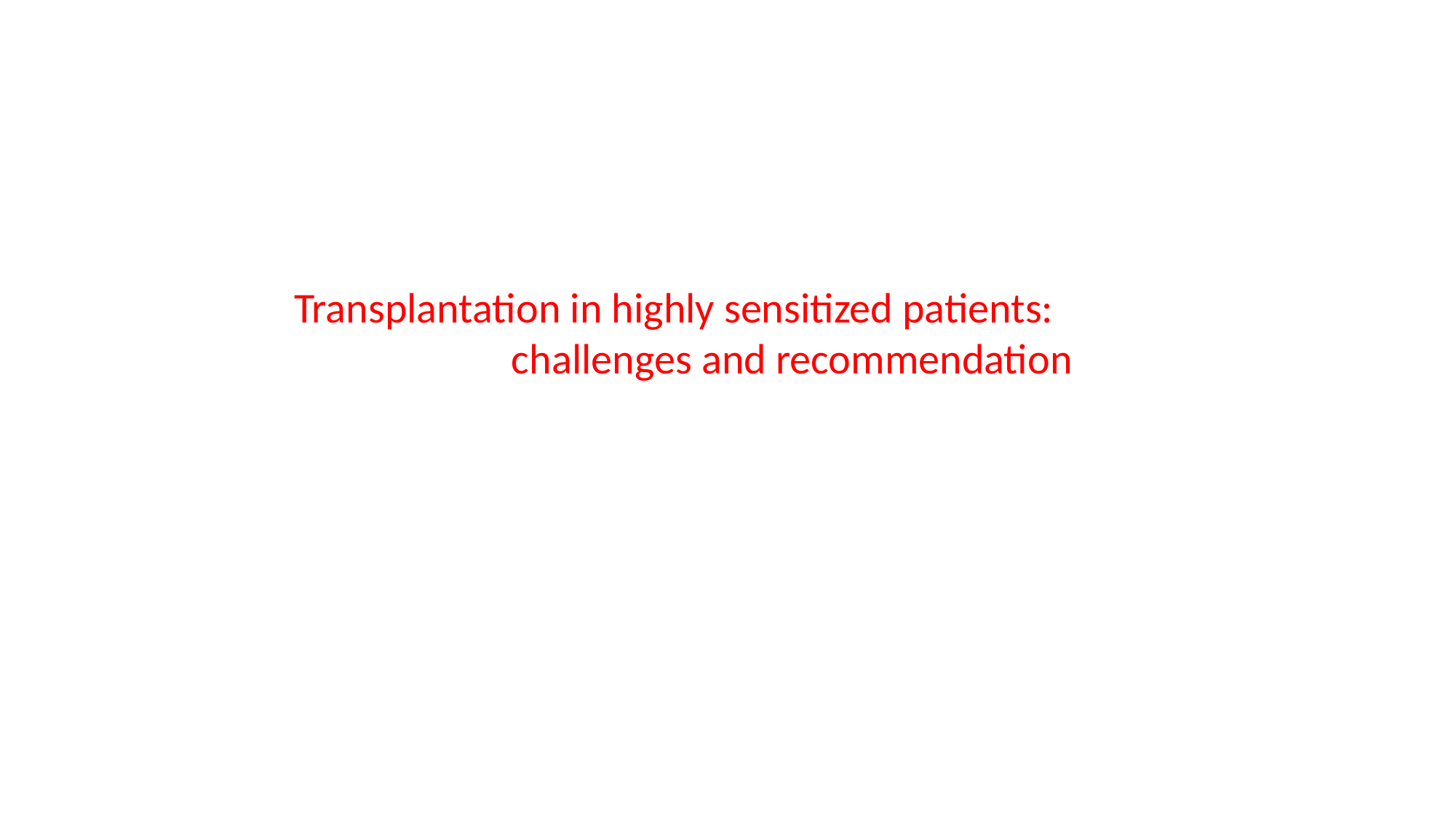

Transplantation in highly sensitized patients:          challenges and recommendation